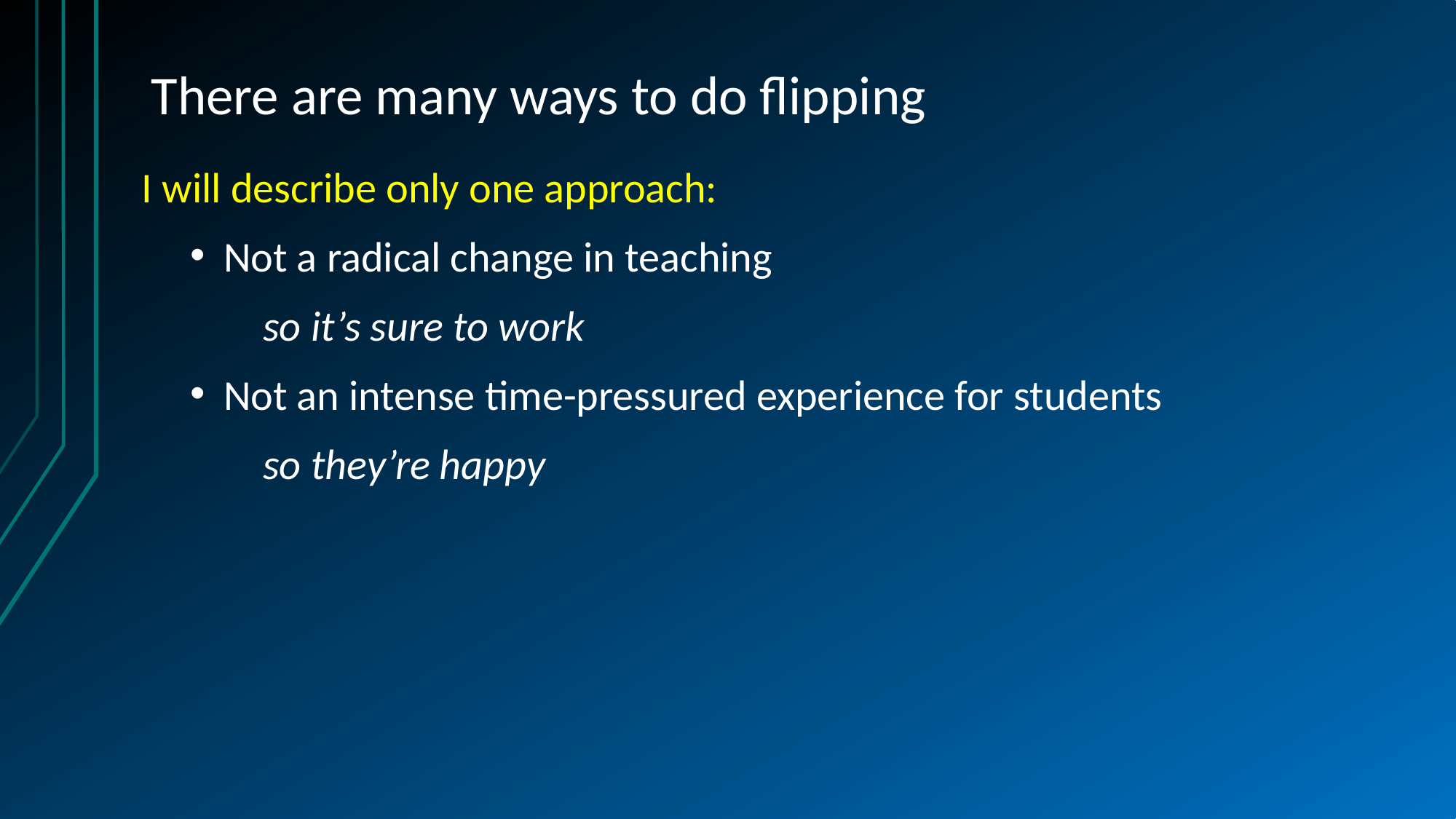

There are many ways to do flipping
I will describe only one approach:
Not a radical change in teaching
so it’s sure to work
Not an intense time-pressured experience for students
so they’re happy

#